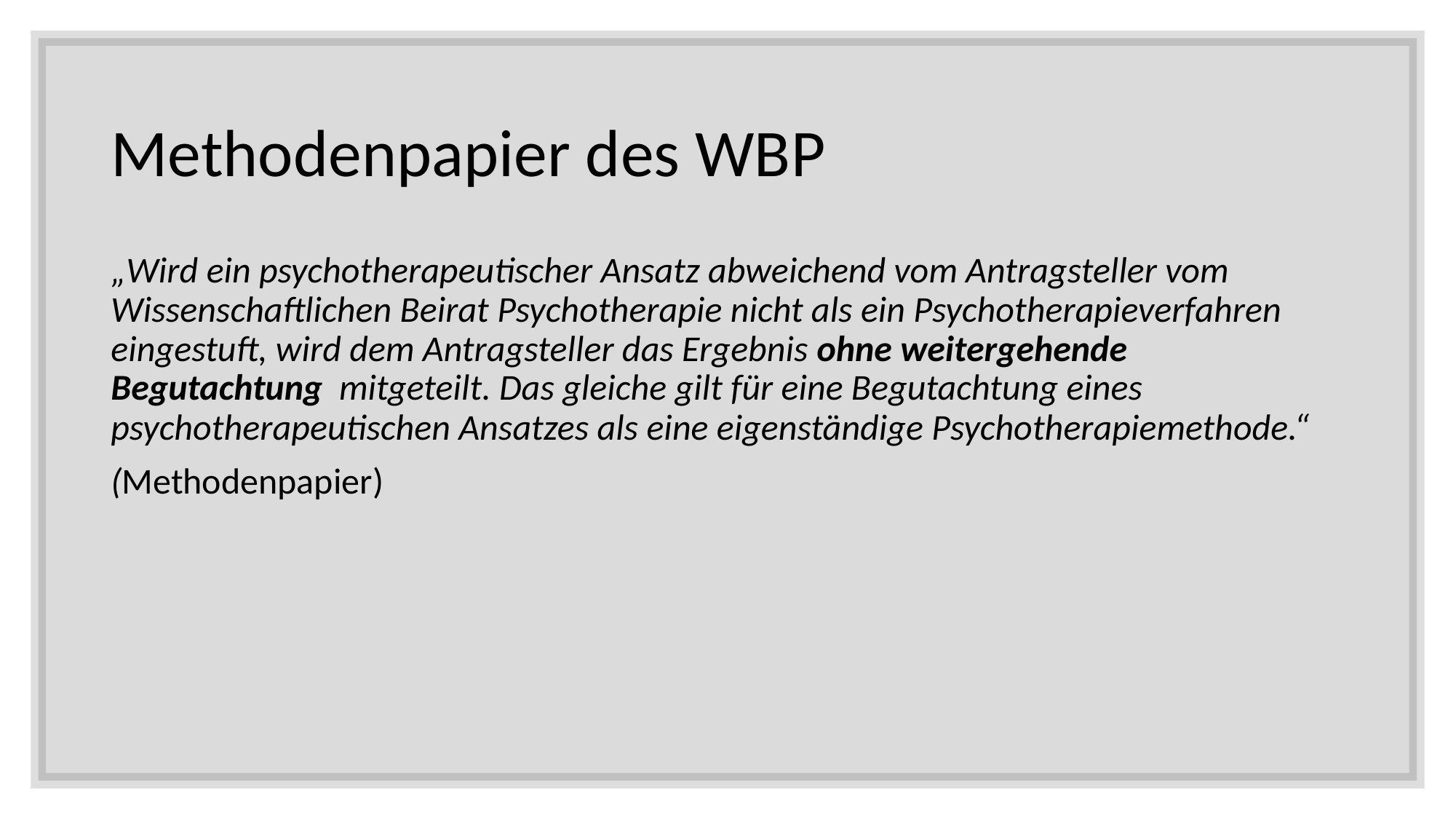

# Methodenpapier des WBP
„Wird ein psychotherapeutischer Ansatz abweichend vom Antragsteller vom Wissenschaftlichen Beirat Psychotherapie nicht als ein Psychotherapieverfahren eingestuft, wird dem Antragsteller das Ergebnis ohne weitergehende Begutachtung  mitgeteilt. Das gleiche gilt für eine Begutachtung eines psychotherapeutischen Ansatzes als eine eigenständige Psychotherapiemethode.“
(Methodenpapier)